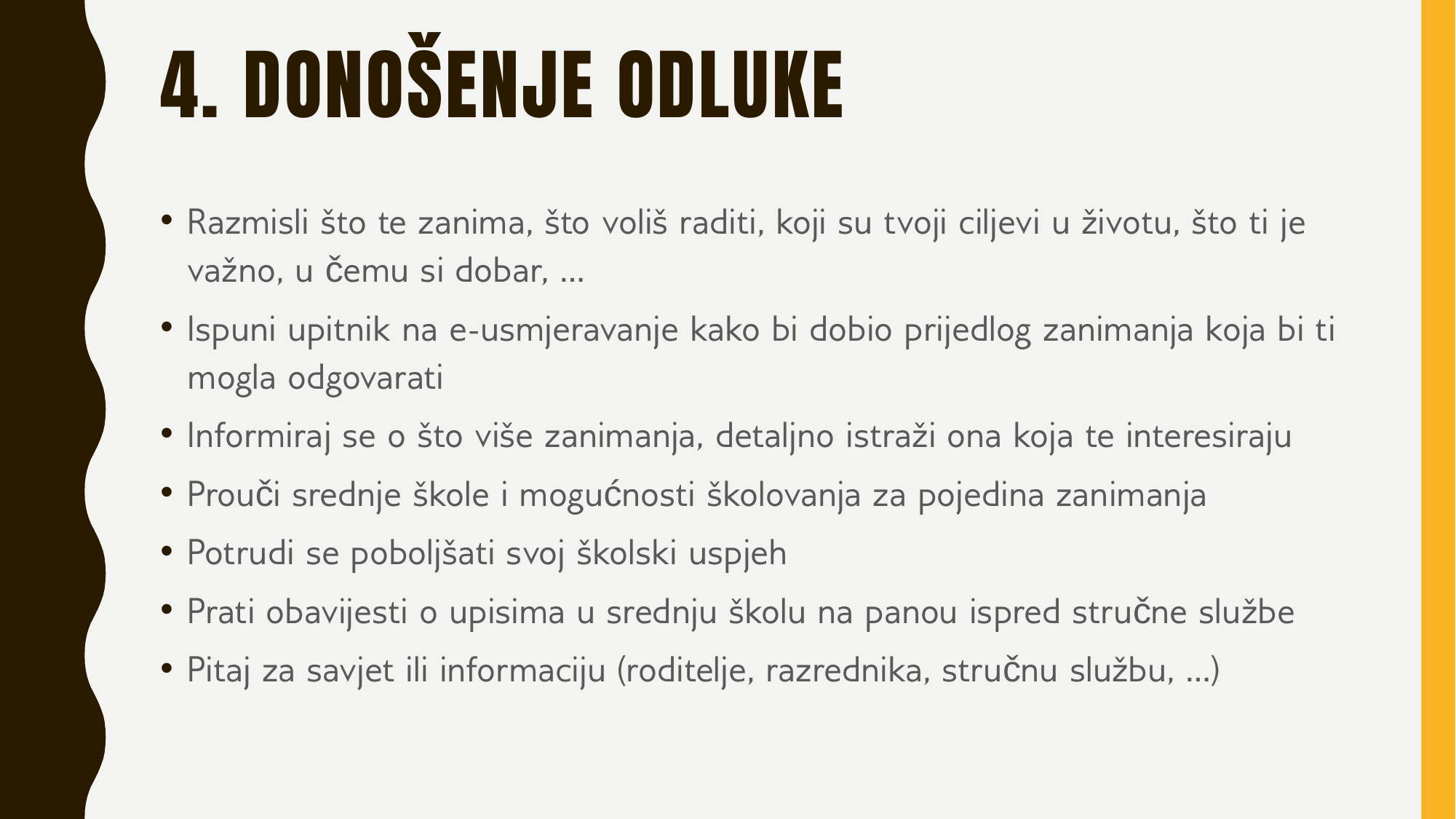

# 4. Donošenje odluke
Razmisli što te zanima, što voliš raditi, koji su tvoji ciljevi u životu, što ti je važno, u čemu si dobar, …
Ispuni upitnik na e-usmjeravanje kako bi dobio prijedlog zanimanja koja bi ti mogla odgovarati
Informiraj se o što više zanimanja, detaljno istraži ona koja te interesiraju
Prouči srednje škole i mogućnosti školovanja za pojedina zanimanja
Potrudi se poboljšati svoj školski uspjeh
Prati obavijesti o upisima u srednju školu na panou ispred stručne službe
Pitaj za savjet ili informaciju (roditelje, razrednika, stručnu službu, …)